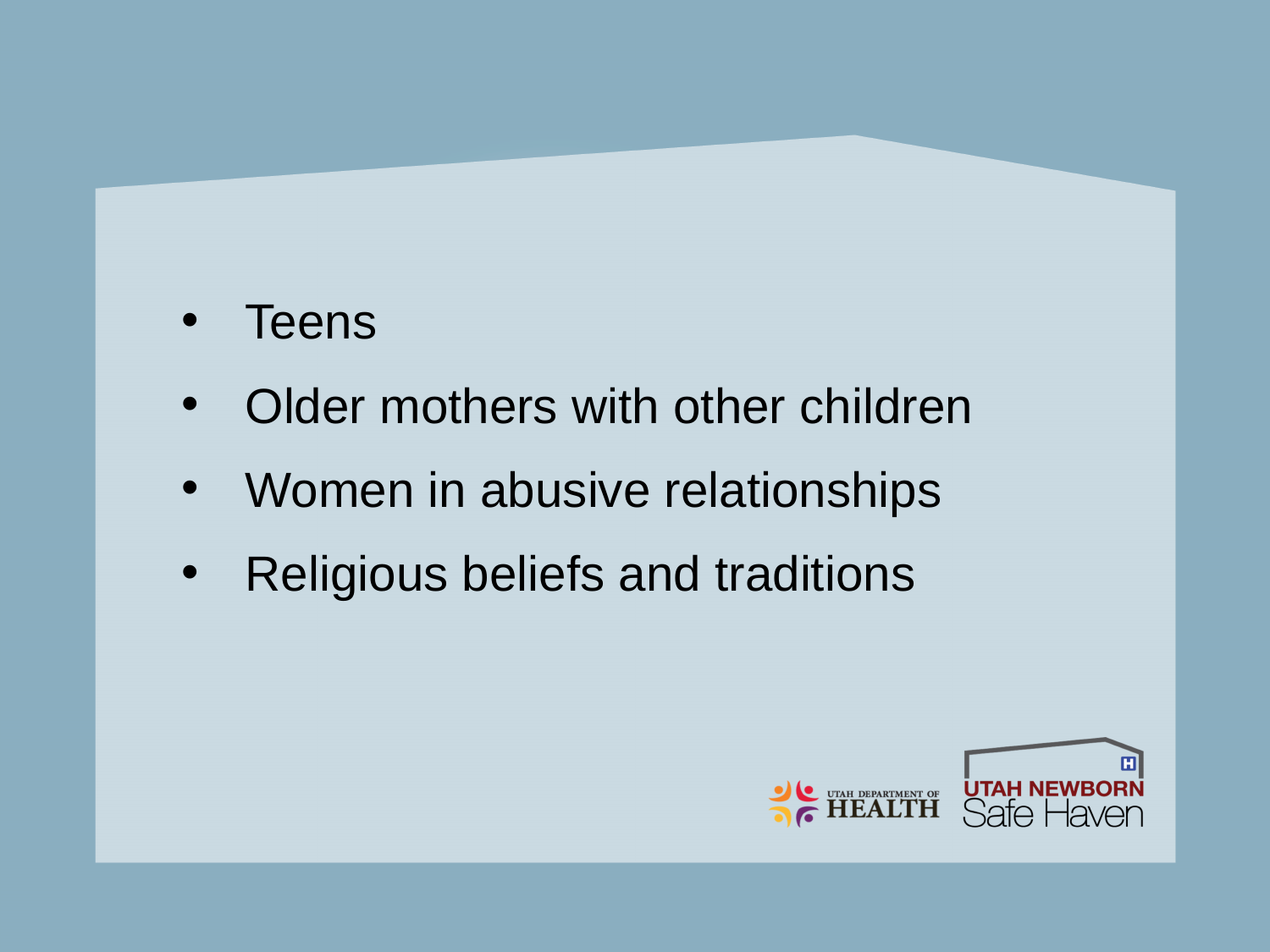

Teens
Older mothers with other children
Women in abusive relationships
Religious beliefs and traditions